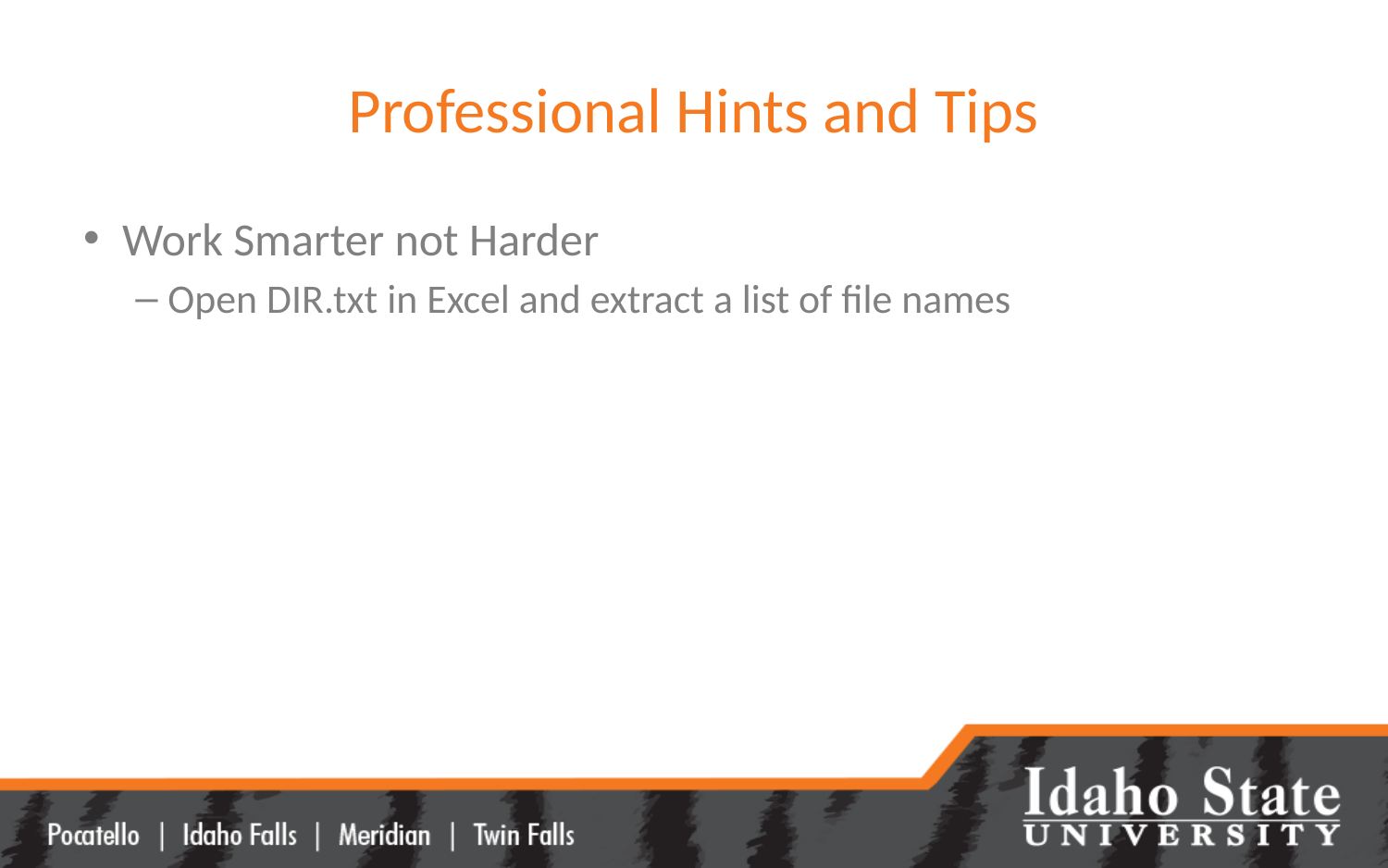

# Professional Hints and Tips
Work Smarter not Harder
Open DIR.txt in Excel and extract a list of file names